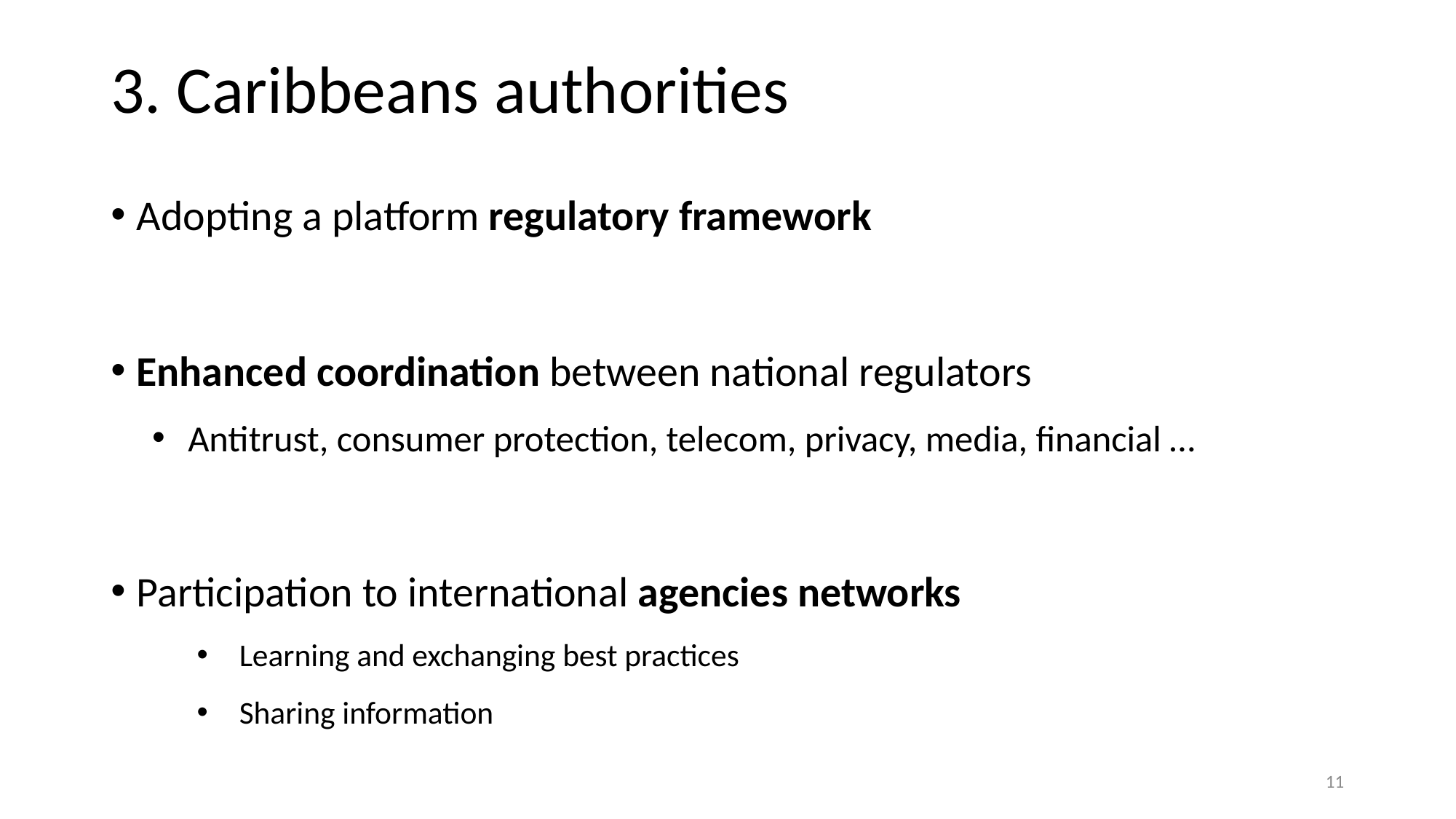

# 3. Caribbeans authorities
Adopting a platform regulatory framework

Enhanced coordination between national regulators
Antitrust, consumer protection, telecom, privacy, media, financial …

Participation to international agencies networks
Learning and exchanging best practices
Sharing information

11